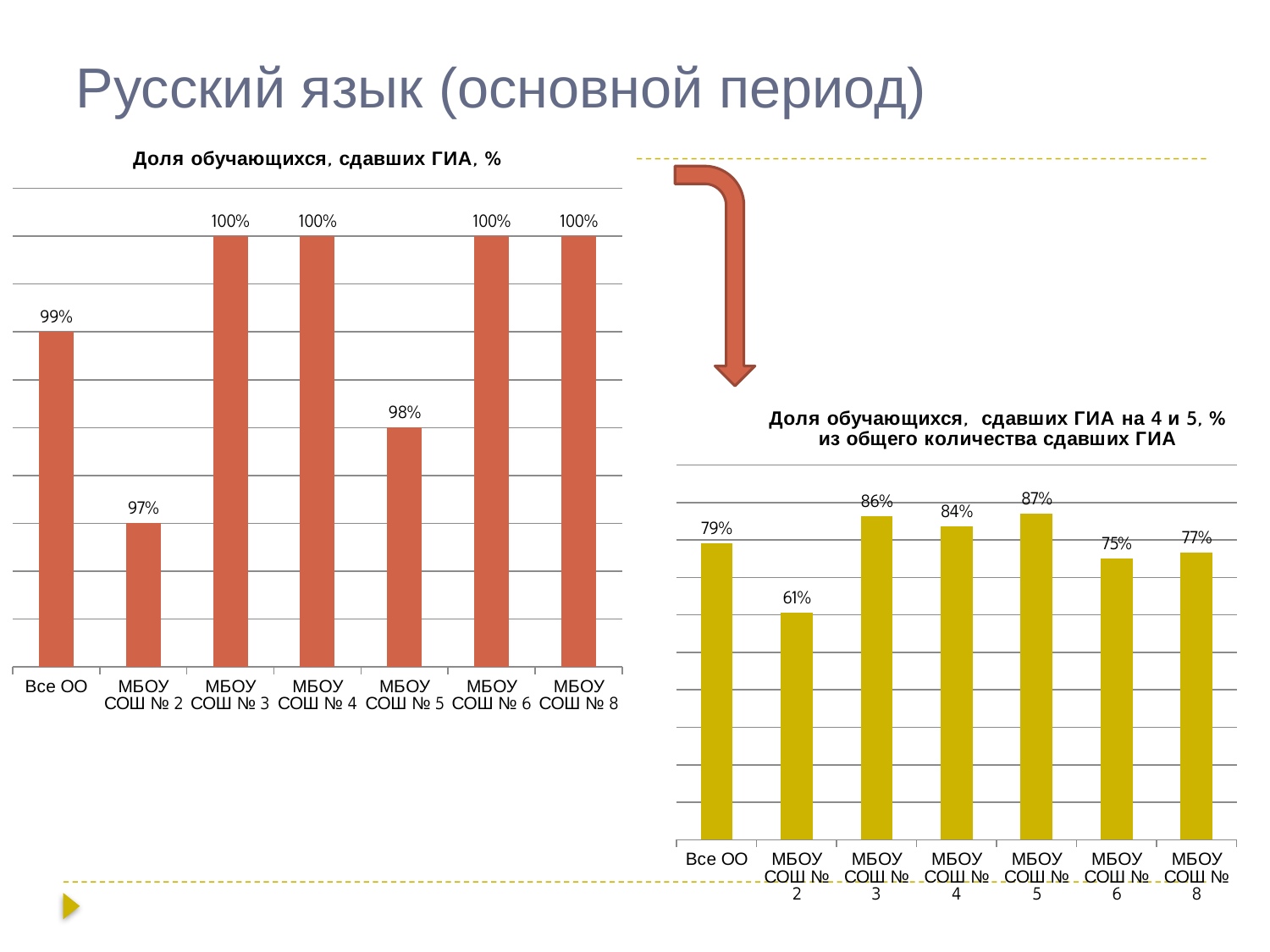

# Русский язык (основной период)

### Chart: Доля обучающихся, сдавших ГИА, %

| Category | Доля обучающихся, успешно сдавших ГИА, % |
|---|---|
| Все ОО | 0.99 |
| МБОУ СОШ № 2 | 0.9700000000000001 |
| МБОУ СОШ № 3 | 1.0 |
| МБОУ СОШ № 4 | 1.0 |
| МБОУ СОШ № 5 | 0.98 |
| МБОУ СОШ № 6 | 1.0 |
| МБОУ СОШ № 8 | 1.0 |

### Chart:

| Category | Доля обучающихся,  сдавших ГИА на 4 и 5, % из общего количества сдавших ГИА |
|---|---|
| Все ОО | 0.7925764192139738 |
| МБОУ СОШ № 2 | 0.6071428571428572 |
| МБОУ СОШ № 3 | 0.864406779661017 |
| МБОУ СОШ № 4 | 0.8367346938775512 |
| МБОУ СОШ № 5 | 0.8709677419354839 |
| МБОУ СОШ № 6 | 0.7500000000000001 |
| МБОУ СОШ № 8 | 0.7656250000000002 |